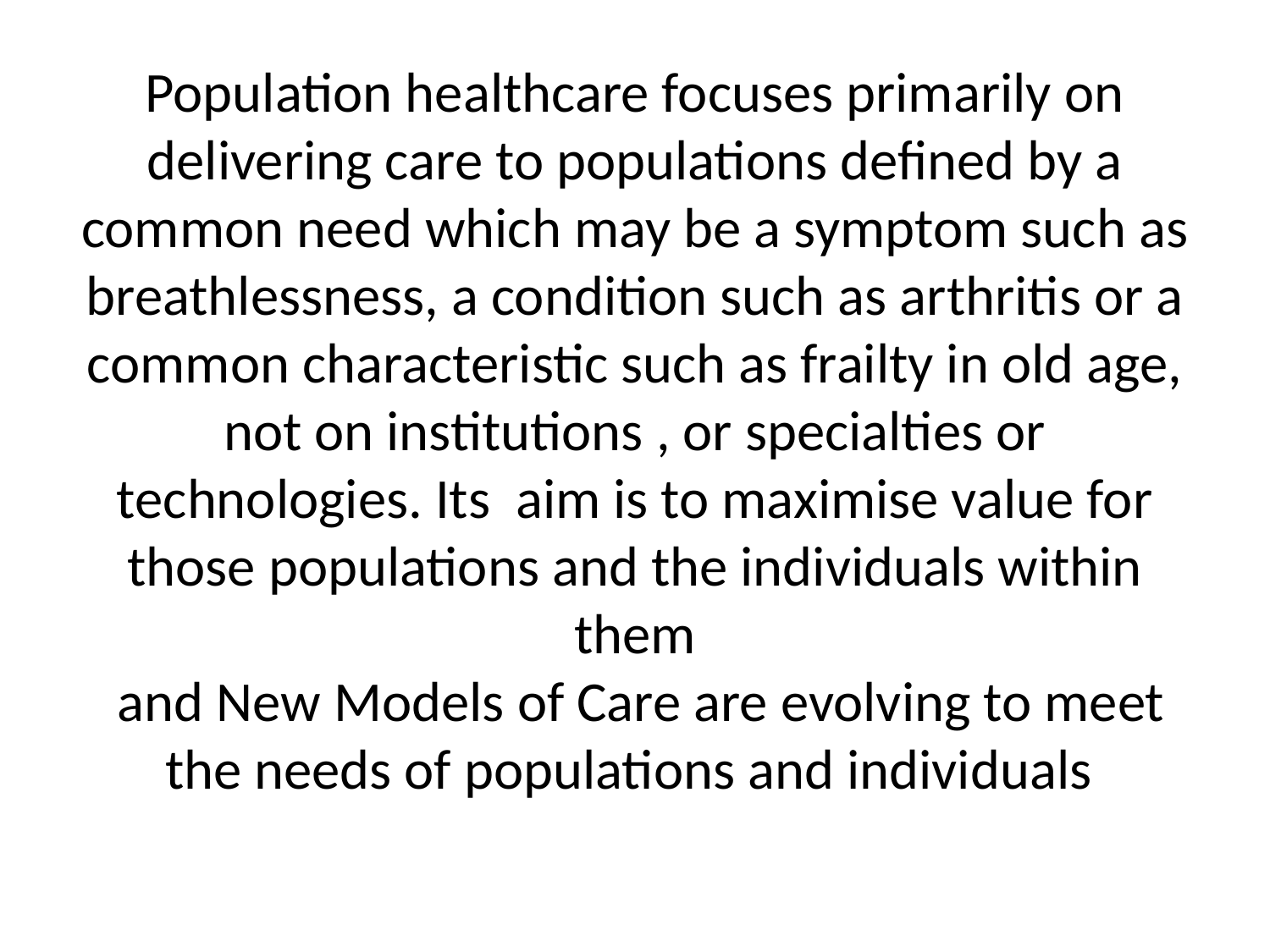

# Population healthcare focuses primarily on delivering care to populations defined by a common need which may be a symptom such as breathlessness, a condition such as arthritis or a common characteristic such as frailty in old age, not on institutions , or specialties or technologies. Its  aim is to maximise value for those populations and the individuals within them and New Models of Care are evolving to meet the needs of populations and individuals